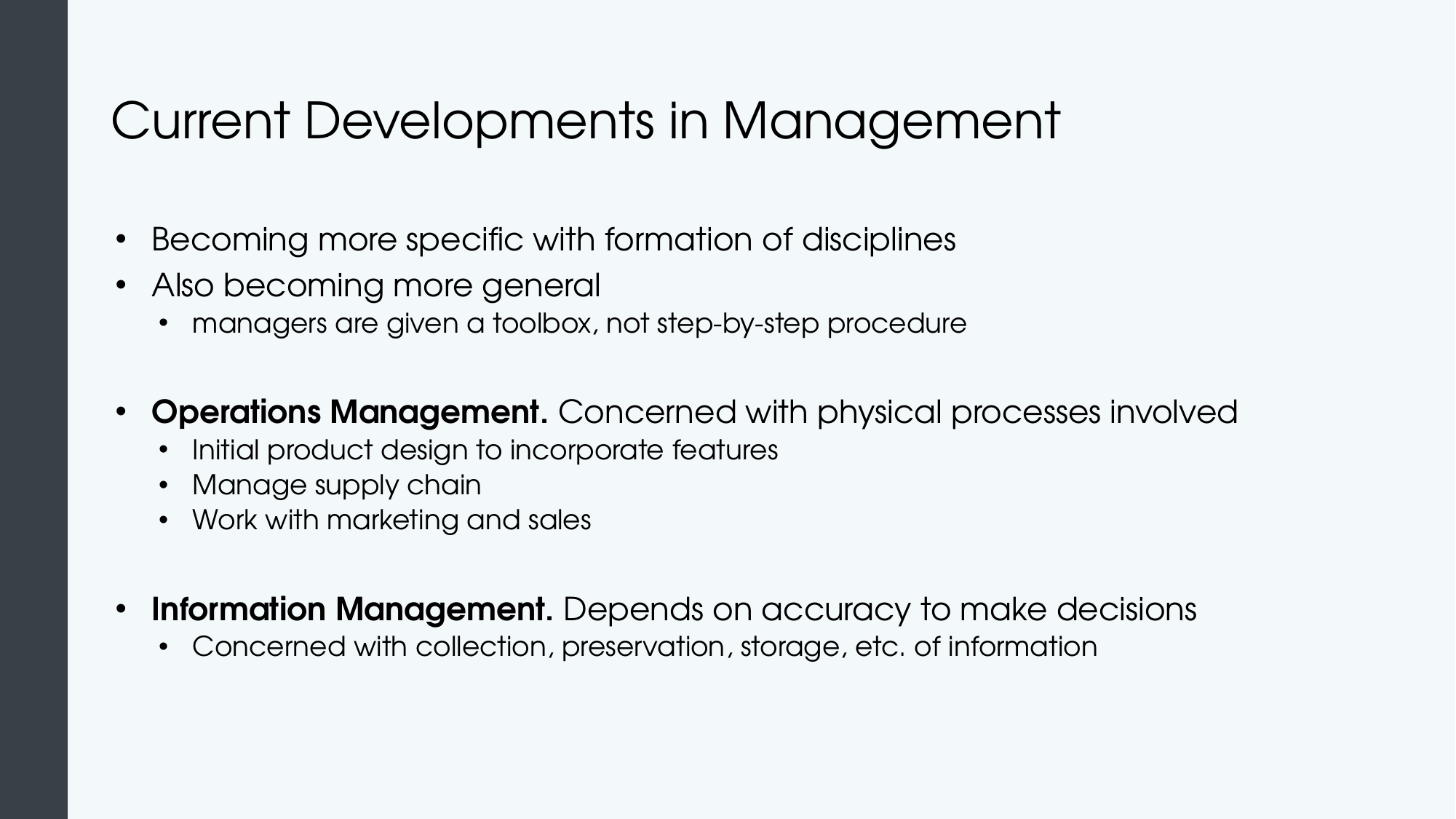

# Current Developments in Management
Becoming more specific with formation of disciplines
Also becoming more general
managers are given a toolbox, not step-by-step procedure

Operations Management. Concerned with physical processes involved
Initial product design to incorporate features
Manage supply chain
Work with marketing and sales

Information Management. Depends on accuracy to make decisions
Concerned with collection, preservation, storage, etc. of information